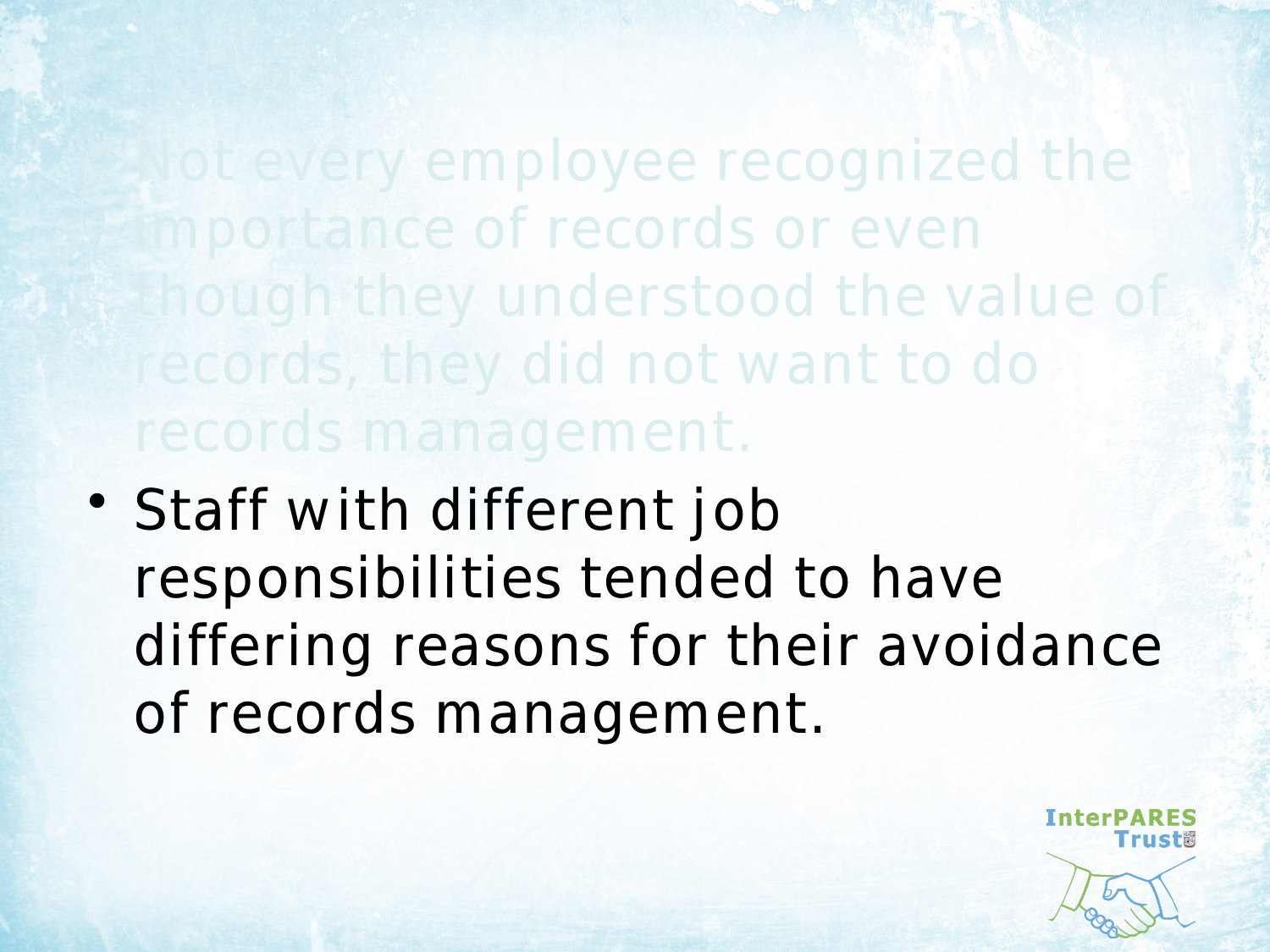

Not every employee recognized the importance of records or even though they understood the value of records, they did not want to do records management.
Staff with different job responsibilities tended to have differing reasons for their avoidance of records management.